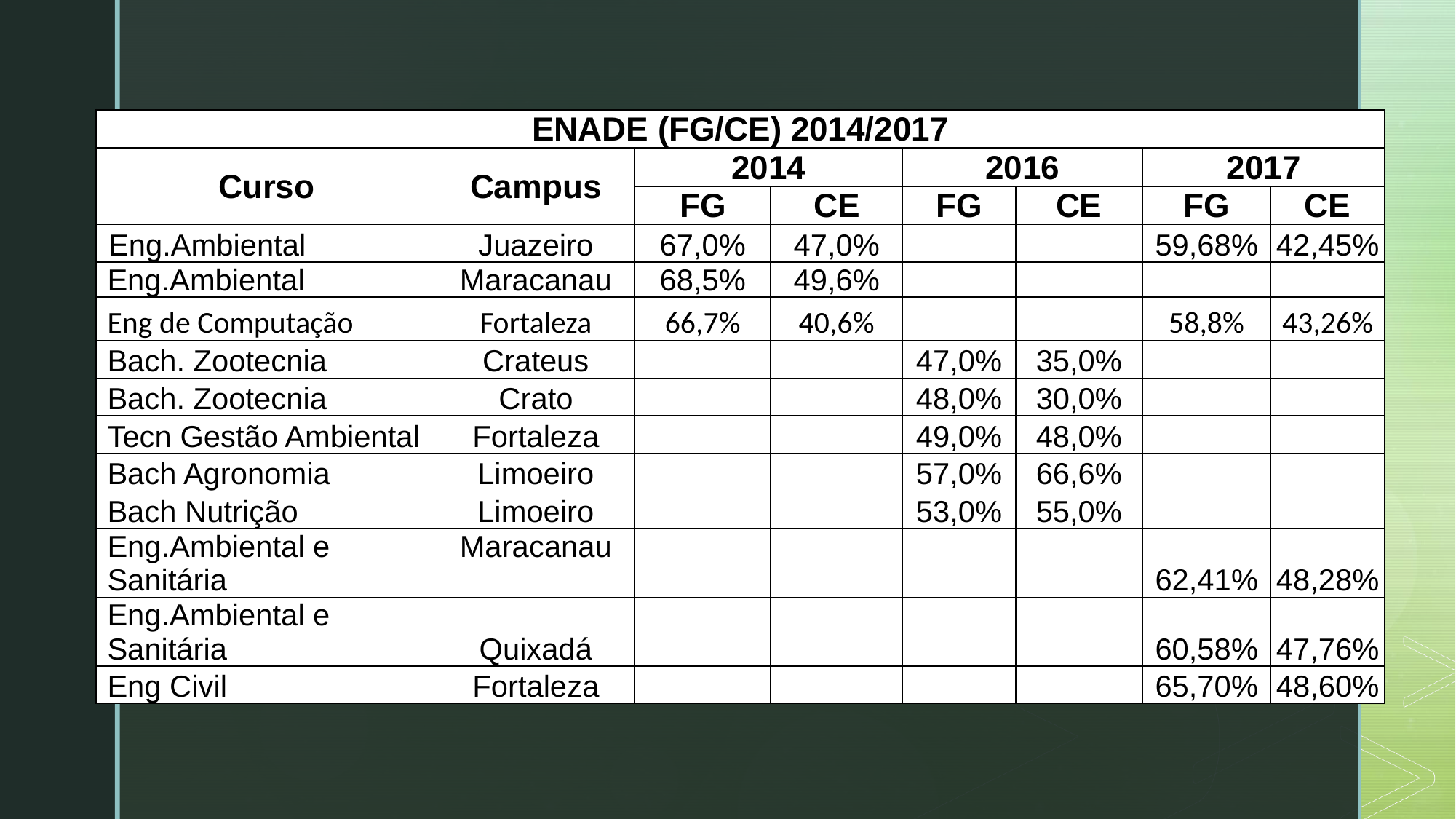

| ENADE (FG/CE) 2014/2017 |  |  |  |  |  |  |  |
| --- | --- | --- | --- | --- | --- | --- | --- |
| Curso | Campus | 2014 |  | 2016 |  | 2017 |  |
|  |  | FG | CE | FG | CE | FG | CE |
| Eng.Ambiental | Juazeiro | 67,0% | 47,0% |  |  | 59,68% | 42,45% |
| Eng.Ambiental | Maracanau | 68,5% | 49,6% |  |  |  |  |
| Eng de Computação | Fortaleza | 66,7% | 40,6% |  |  | 58,8% | 43,26% |
| Bach. Zootecnia | Crateus |  |  | 47,0% | 35,0% |  |  |
| Bach. Zootecnia | Crato |  |  | 48,0% | 30,0% |  |  |
| Tecn Gestão Ambiental | Fortaleza |  |  | 49,0% | 48,0% |  |  |
| Bach Agronomia | Limoeiro |  |  | 57,0% | 66,6% |  |  |
| Bach Nutrição | Limoeiro |  |  | 53,0% | 55,0% |  |  |
| Eng.Ambiental e Sanitária | Maracanau |  |  |  |  | 62,41% | 48,28% |
| Eng.Ambiental e Sanitária | Quixadá |  |  |  |  | 60,58% | 47,76% |
| Eng Civil | Fortaleza |  |  |  |  | 65,70% | 48,60% |